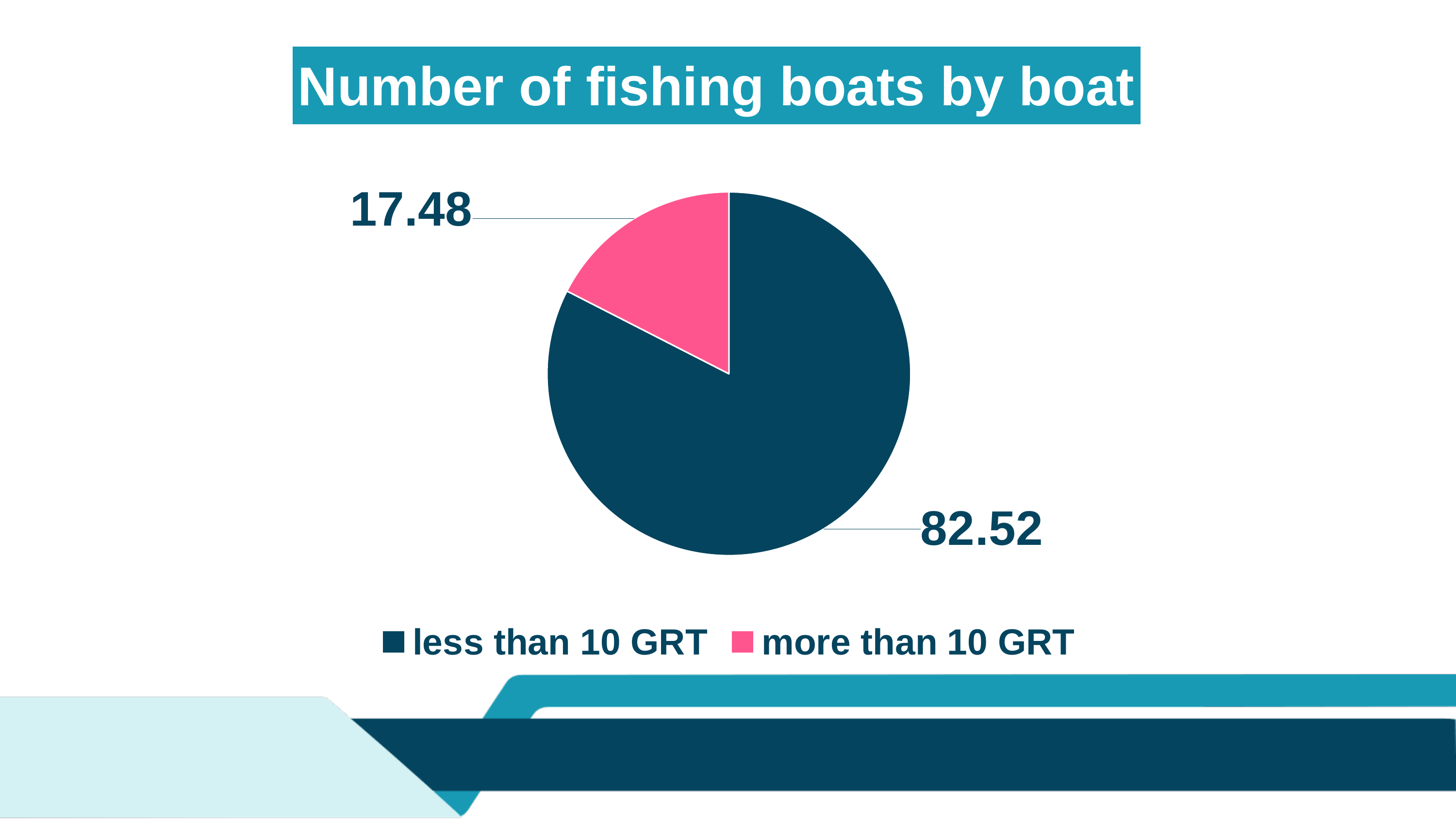

Number of fishing boats by boat size in 2024

### Chart

| Category | % |
|---|---|
| less than 10 GRT | 82.5192338876777 |
| more than 10 GRT | 17.480766112322303 |